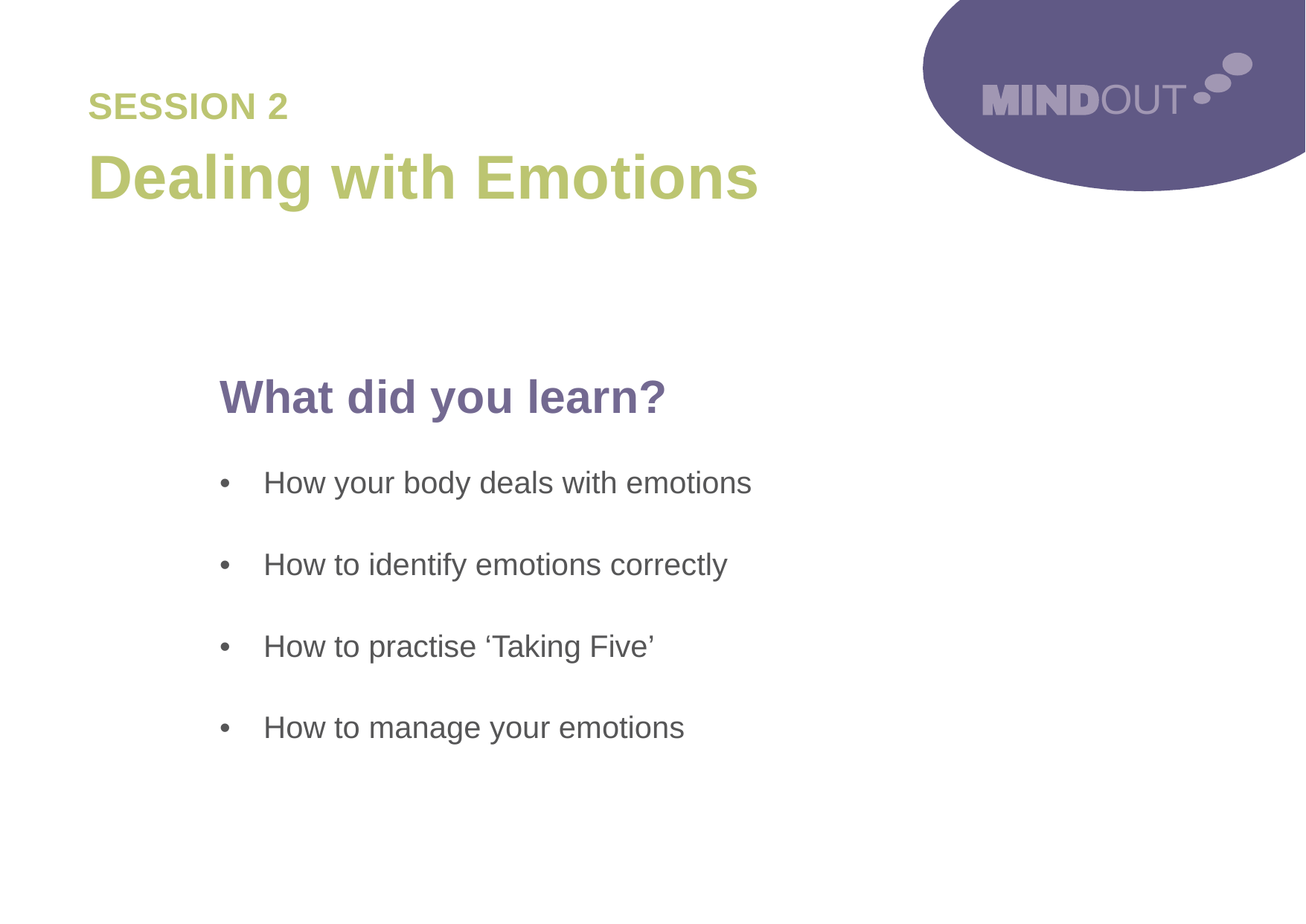

MINDOUT
SESSION 2
Dealing with Emotions

What did you learn?
•
How
your body deals with emotions
•
How
to
identify emotions correctly
•
How
to
practise ‘Taking Five’
•
How
to
manage your emotions